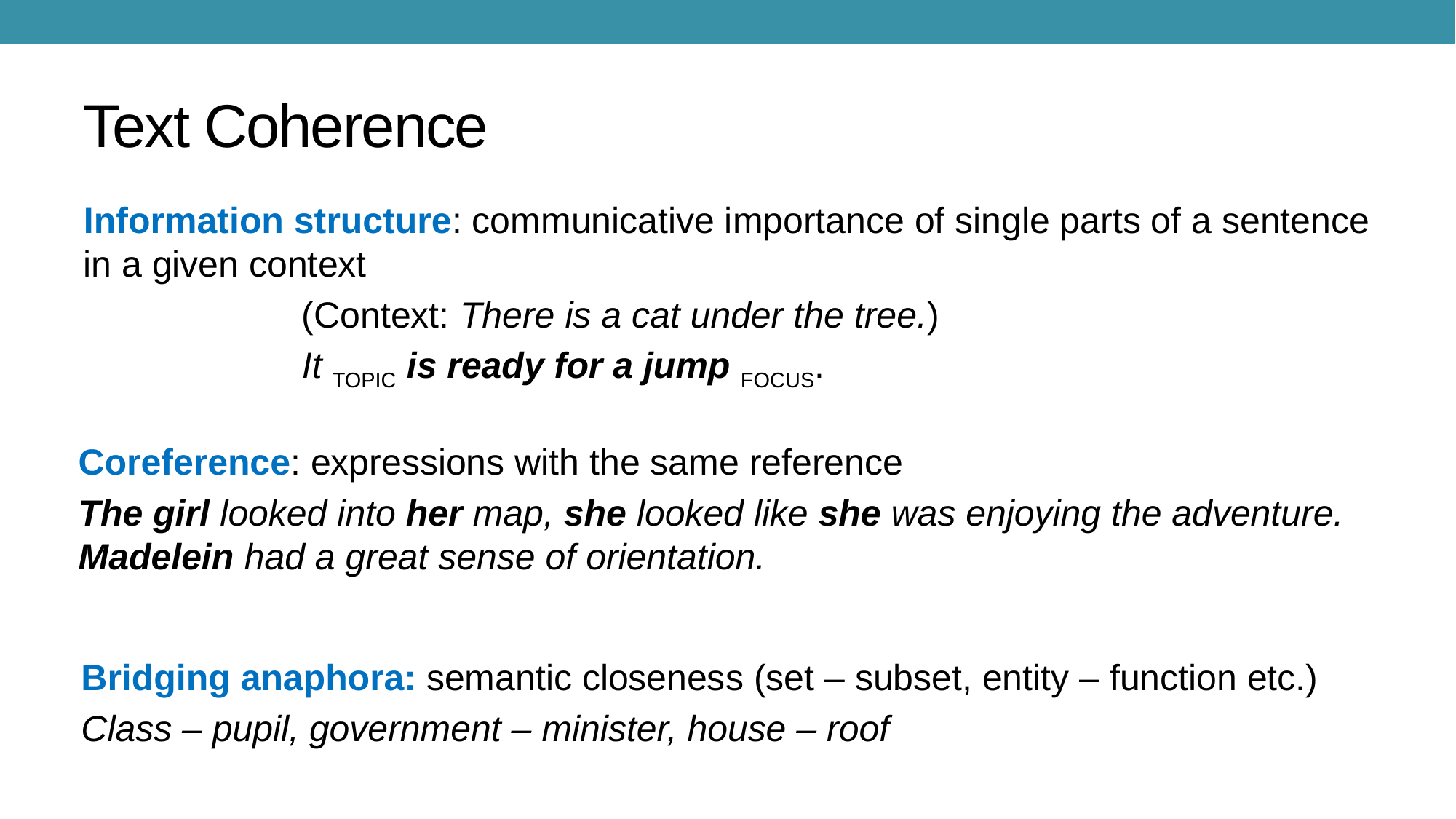

# Text Coherence
Information structure: communicative importance of single parts of a sentence in a given context
		(Context: There is a cat under the tree.)
		It TOPIC is ready for a jump FOCUS.

Coreference: expressions with the same reference
The girl looked into her map, she looked like she was enjoying the adventure. Madelein had a great sense of orientation.
Bridging anaphora: semantic closeness (set – subset, entity – function etc.)
Class – pupil, government – minister, house – roof